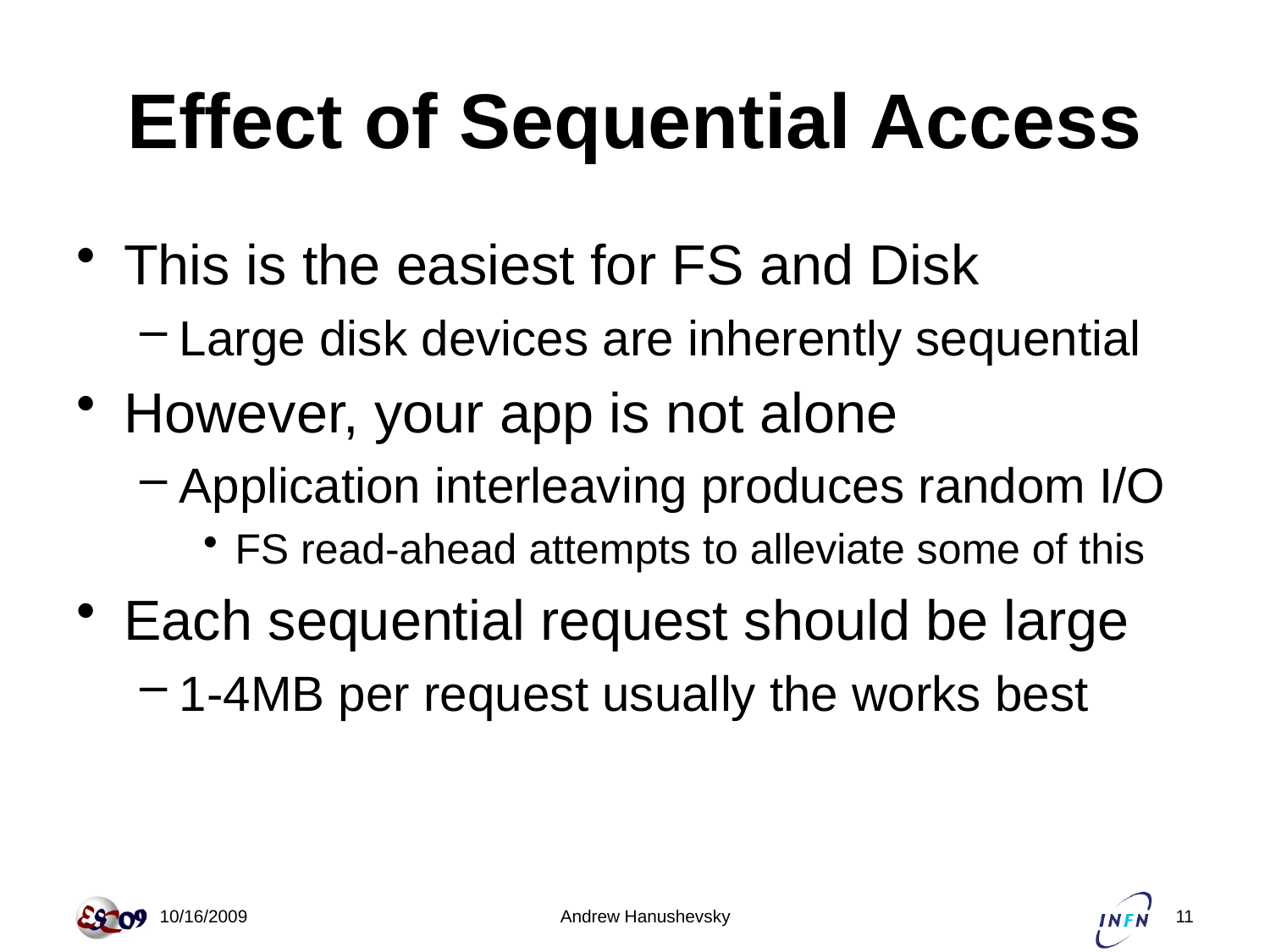

# Effect of Sequential Access
This is the easiest for FS and Disk
Large disk devices are inherently sequential
However, your app is not alone
Application interleaving produces random I/O
FS read-ahead attempts to alleviate some of this
Each sequential request should be large
1-4MB per request usually the works best
               10/16/2009
Andrew Hanushevsky
11